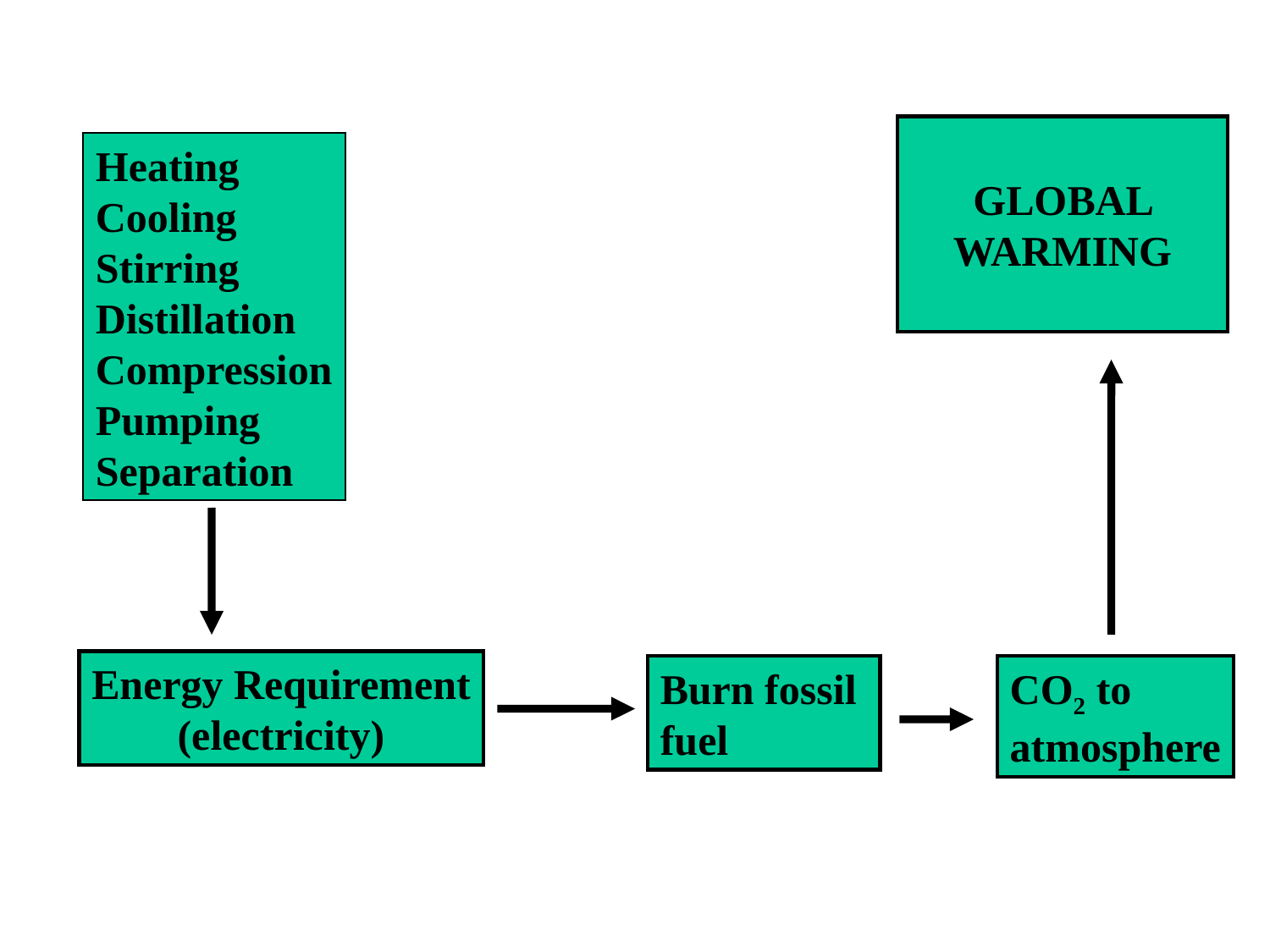

GLOBAL WARMING

Heating
Cooling
Stirring
Distillation
Compression
Pumping
Separation

Energy Requirement
(electricity)
Burn fossil
fuel
CO2 to
atmosphere